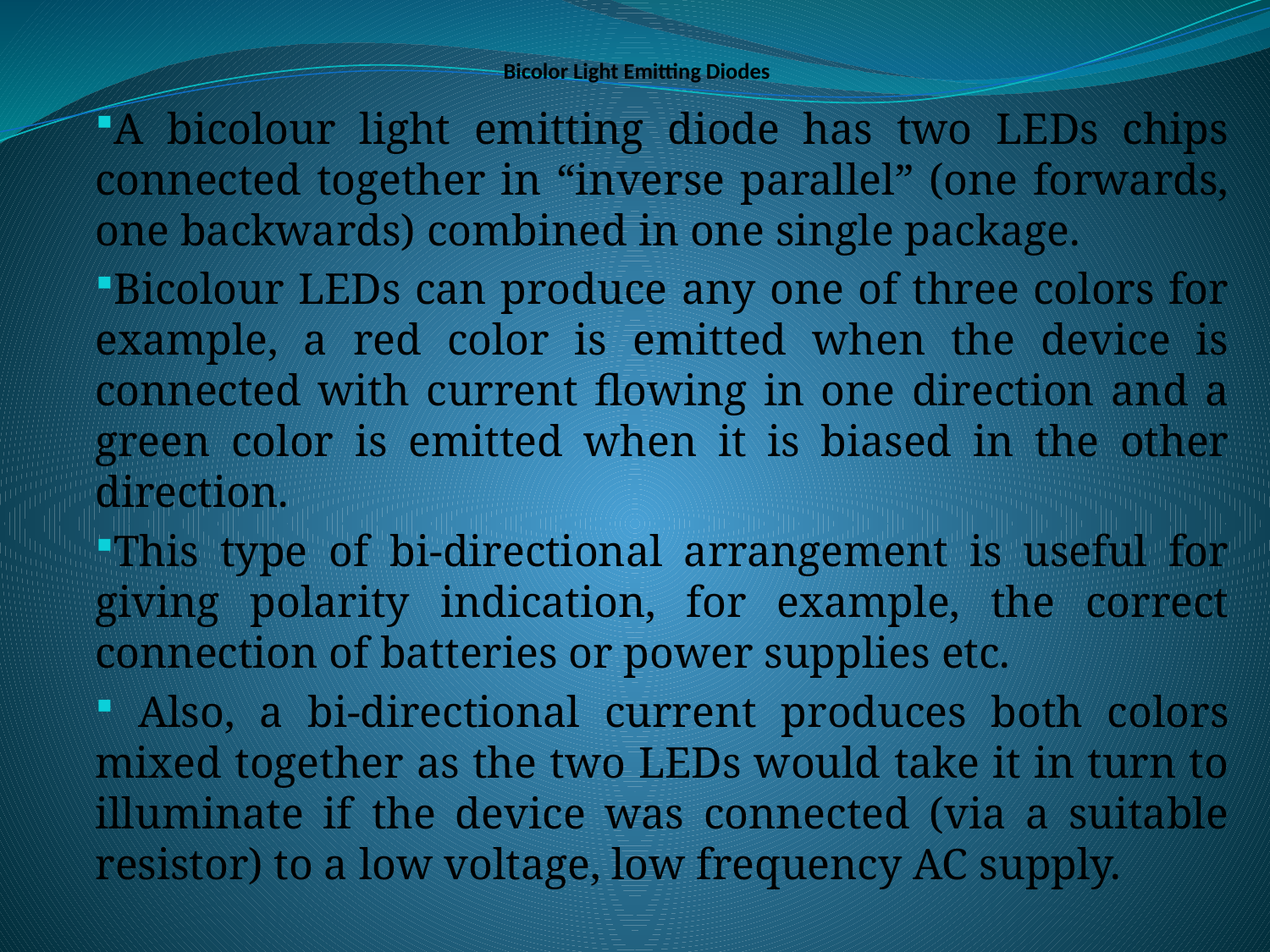

# Bicolor Light Emitting Diodes
A bicolour light emitting diode has two LEDs chips connected together in “inverse parallel” (one forwards, one backwards) combined in one single package.
Bicolour LEDs can produce any one of three colors for example, a red color is emitted when the device is connected with current flowing in one direction and a green color is emitted when it is biased in the other direction.
This type of bi-directional arrangement is useful for giving polarity indication, for example, the correct connection of batteries or power supplies etc.
 Also, a bi-directional current produces both colors mixed together as the two LEDs would take it in turn to illuminate if the device was connected (via a suitable resistor) to a low voltage, low frequency AC supply.